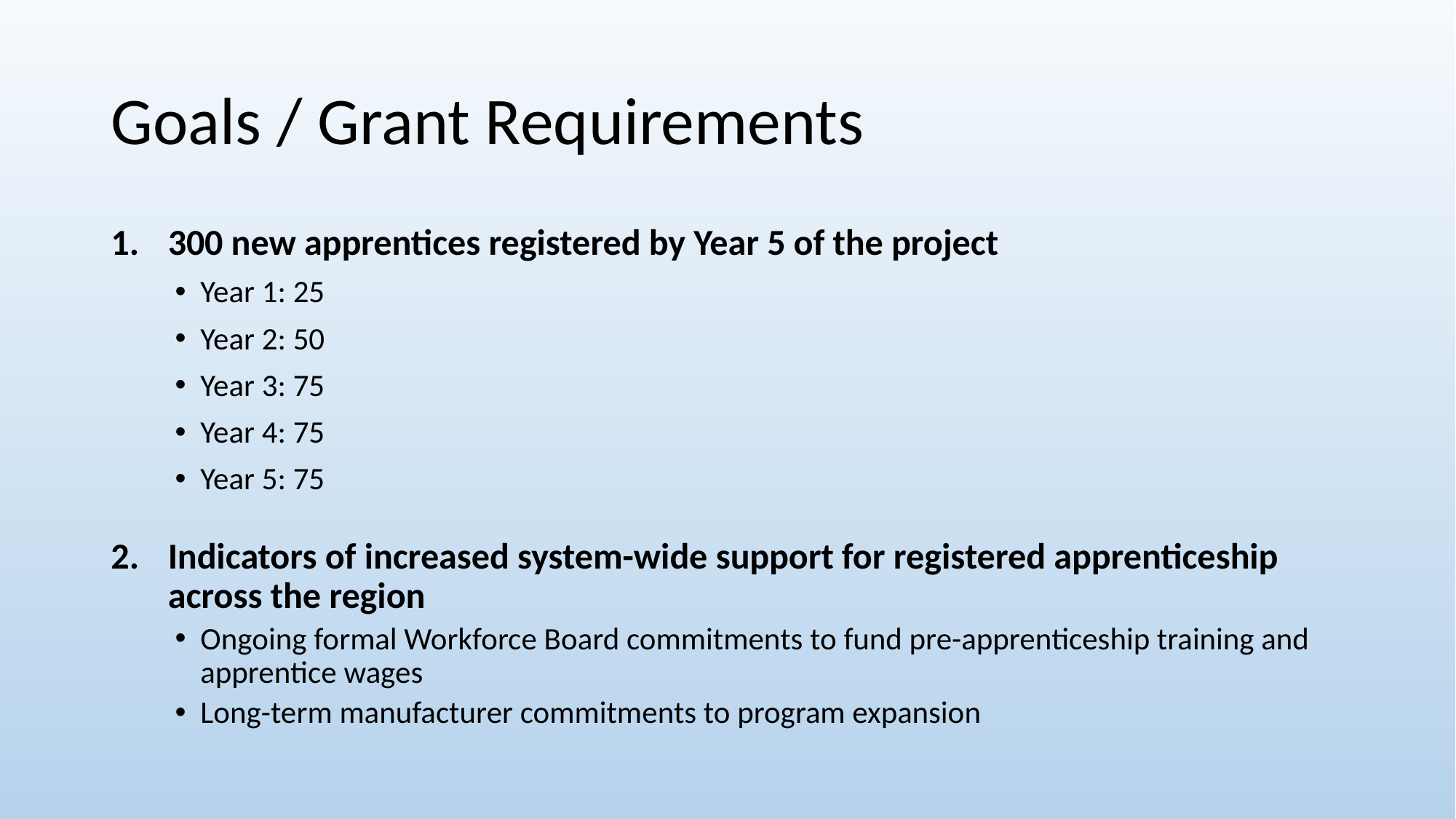

# Goals / Grant Requirements
300 new apprentices registered by Year 5 of the project
Year 1: 25
Year 2: 50
Year 3: 75
Year 4: 75
Year 5: 75

Indicators of increased system-wide support for registered apprenticeship across the region
Ongoing formal Workforce Board commitments to fund pre-apprenticeship training and apprentice wages
Long-term manufacturer commitments to program expansion